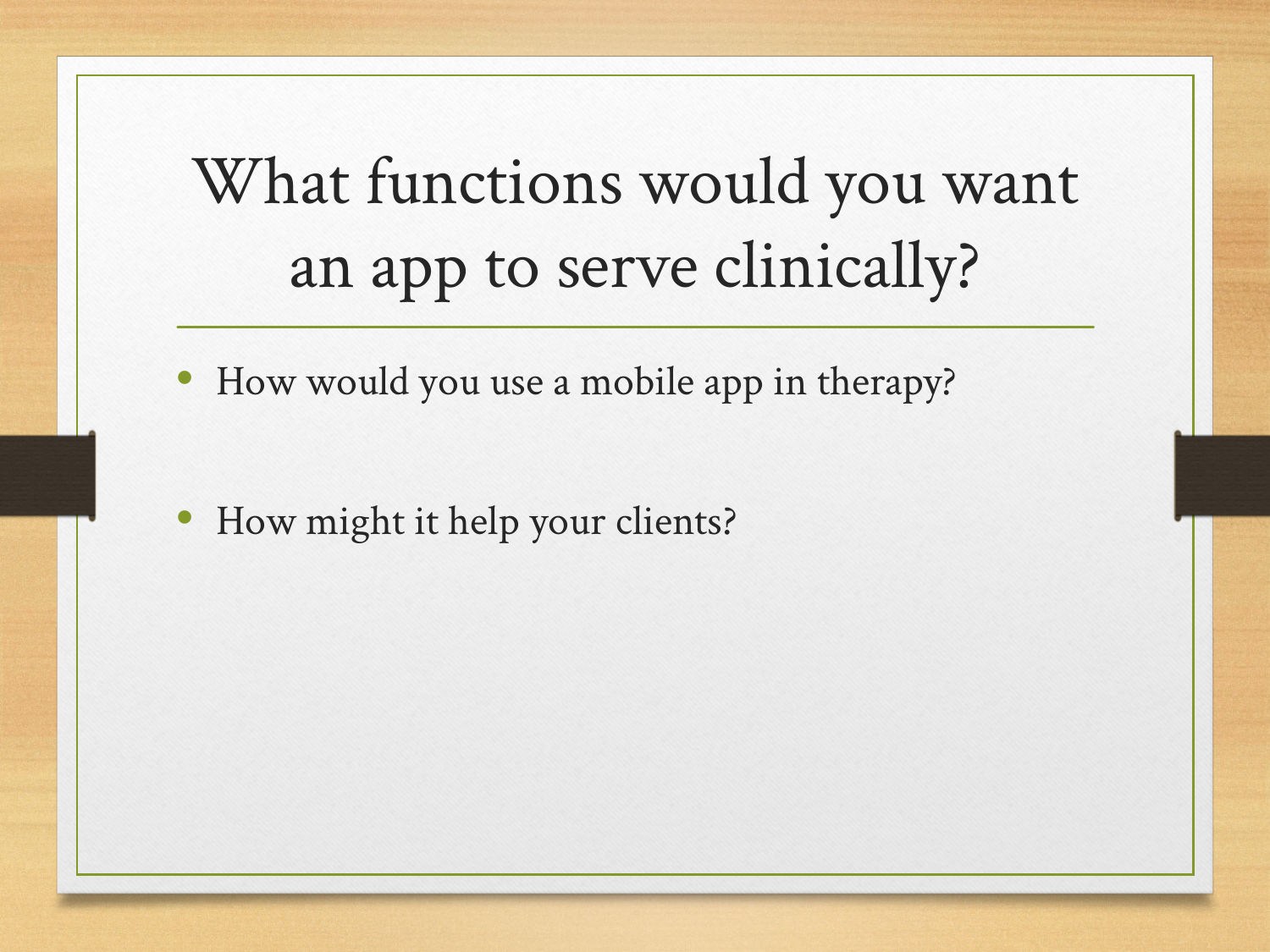

# What functions would you want an app to serve clinically?
How would you use a mobile app in therapy?

How might it help your clients?